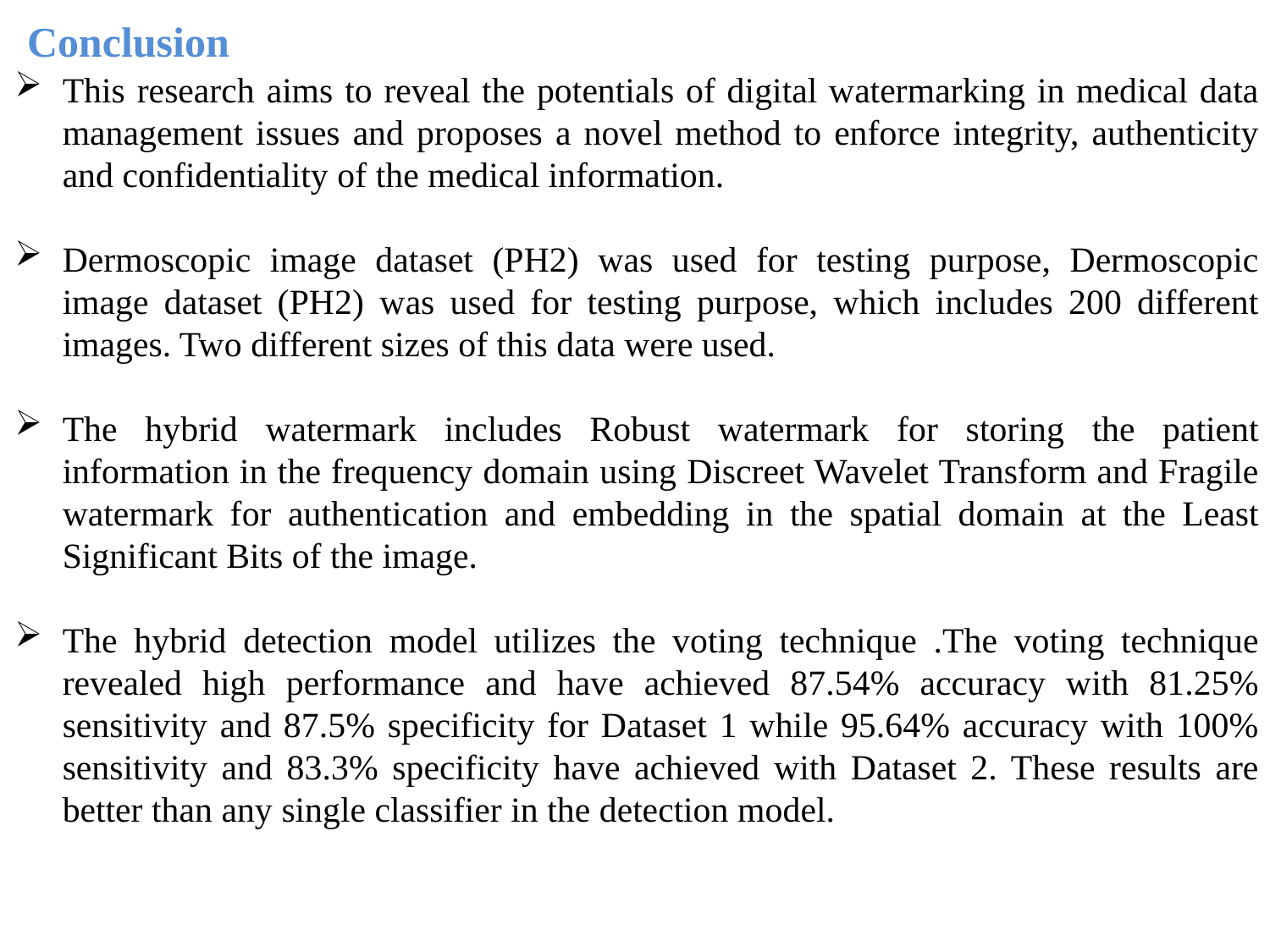

Conclusion
This research aims to reveal the potentials of digital watermarking in medical data management issues and proposes a novel method to enforce integrity, authenticity and confidentiality of the medical information.

Dermoscopic image dataset (PH2) was used for testing purpose, Dermoscopic image dataset (PH2) was used for testing purpose, which includes 200 different images. Two different sizes of this data were used.

The hybrid watermark includes Robust watermark for storing the patient information in the frequency domain using Discreet Wavelet Transform and Fragile watermark for authentication and embedding in the spatial domain at the Least Significant Bits of the image.

The hybrid detection model utilizes the voting technique .The voting technique revealed high performance and have achieved 87.54% accuracy with 81.25% sensitivity and 87.5% specificity for Dataset 1 while 95.64% accuracy with 100% sensitivity and 83.3% specificity have achieved with Dataset 2. These results are better than any single classifier in the detection model.